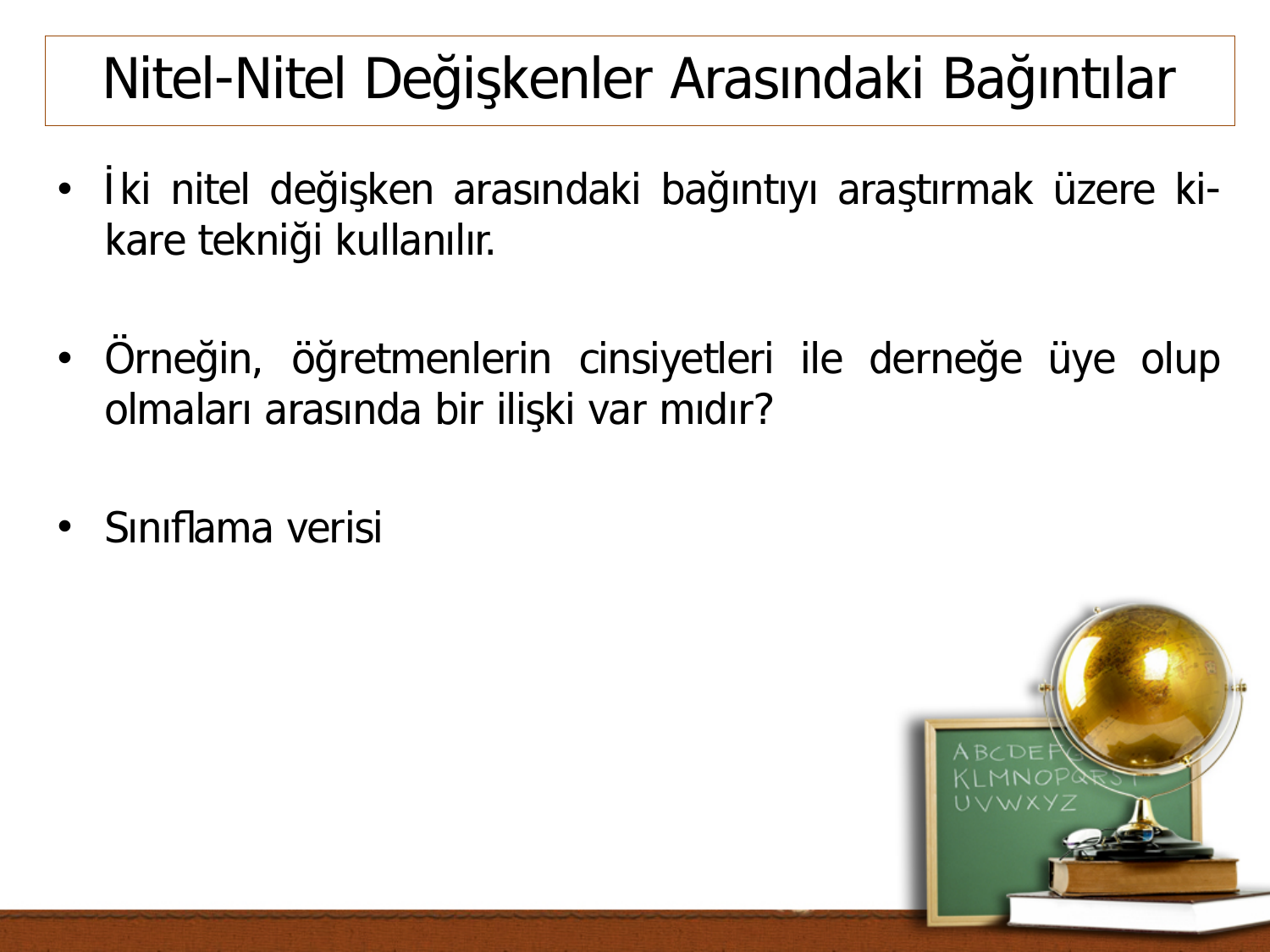

Nitel-Nitel Değişkenler Arasındaki Bağıntılar
İki nitel değişken arasındaki bağıntıyı araştırmak üzere ki-kare tekniği kullanılır.

Örneğin, öğretmenlerin cinsiyetleri ile derneğe üye olup olmaları arasında bir ilişki var mıdır?

Sınıflama verisi